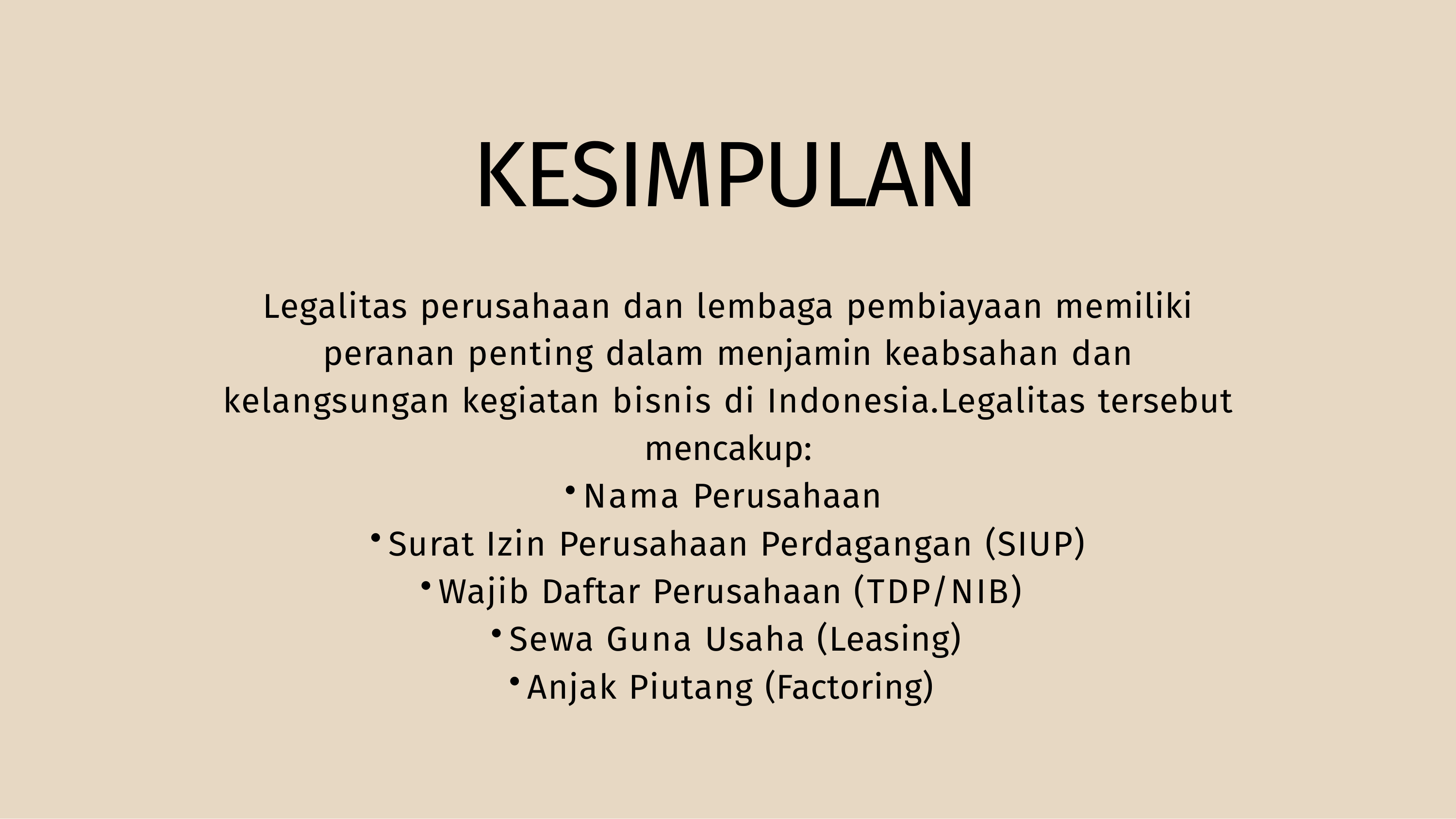

# KESIMPULAN
Legalitas perusahaan dan lembaga pembiayaan memiliki peranan penting dalam menjamin keabsahan dan kelangsungan kegiatan bisnis di Indonesia.Legalitas tersebut mencakup:
Nama Perusahaan
Surat Izin Perusahaan Perdagangan (SIUP)
Wajib Daftar Perusahaan (TDP/NIB)
Sewa Guna Usaha (Leasing)
Anjak Piutang (Factoring)